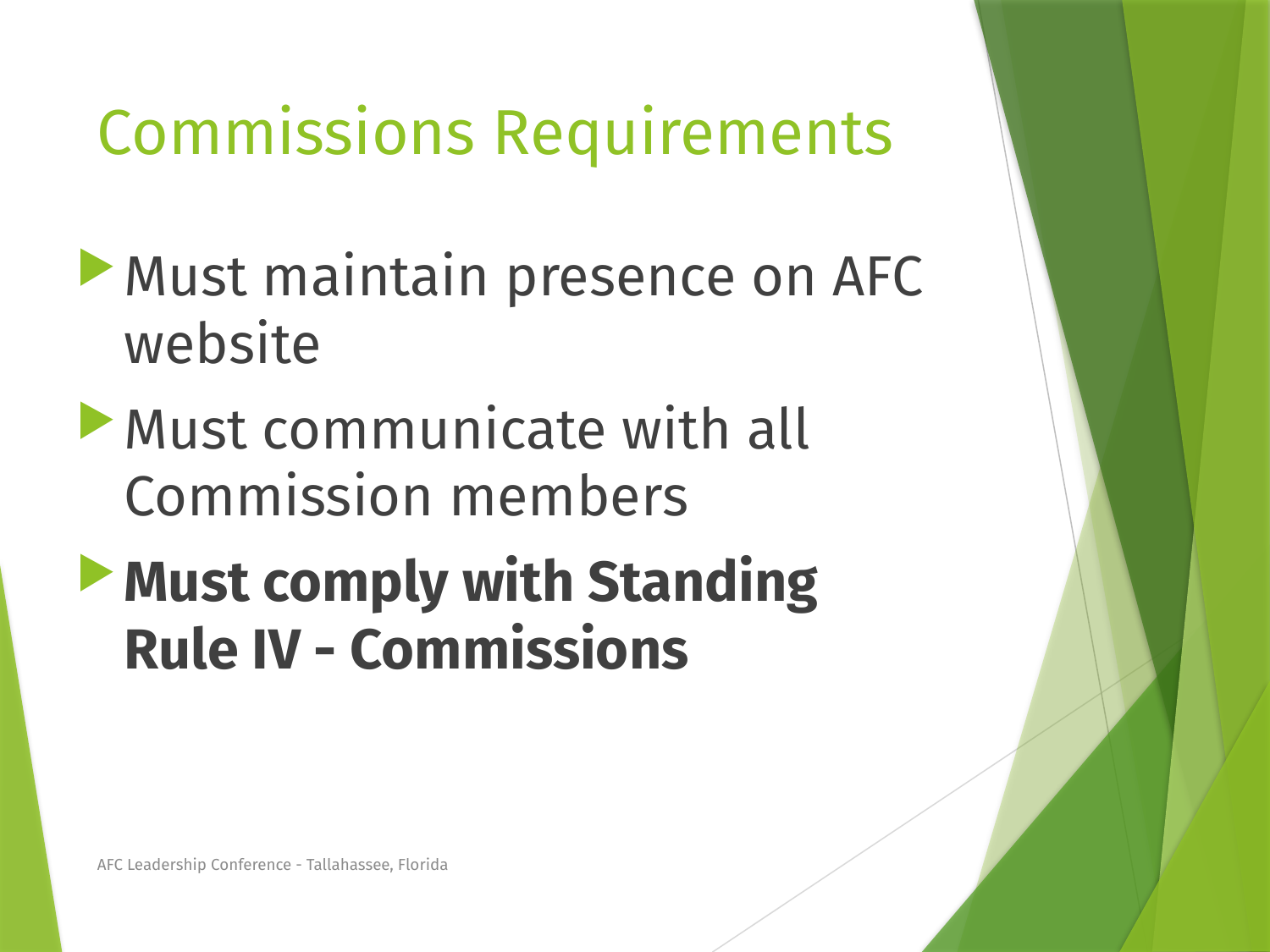

# Commissions Requirements
Must maintain presence on AFC website
Must communicate with all Commission members
Must comply with Standing Rule IV - Commissions

AFC Leadership Conference - Tallahassee, Florida